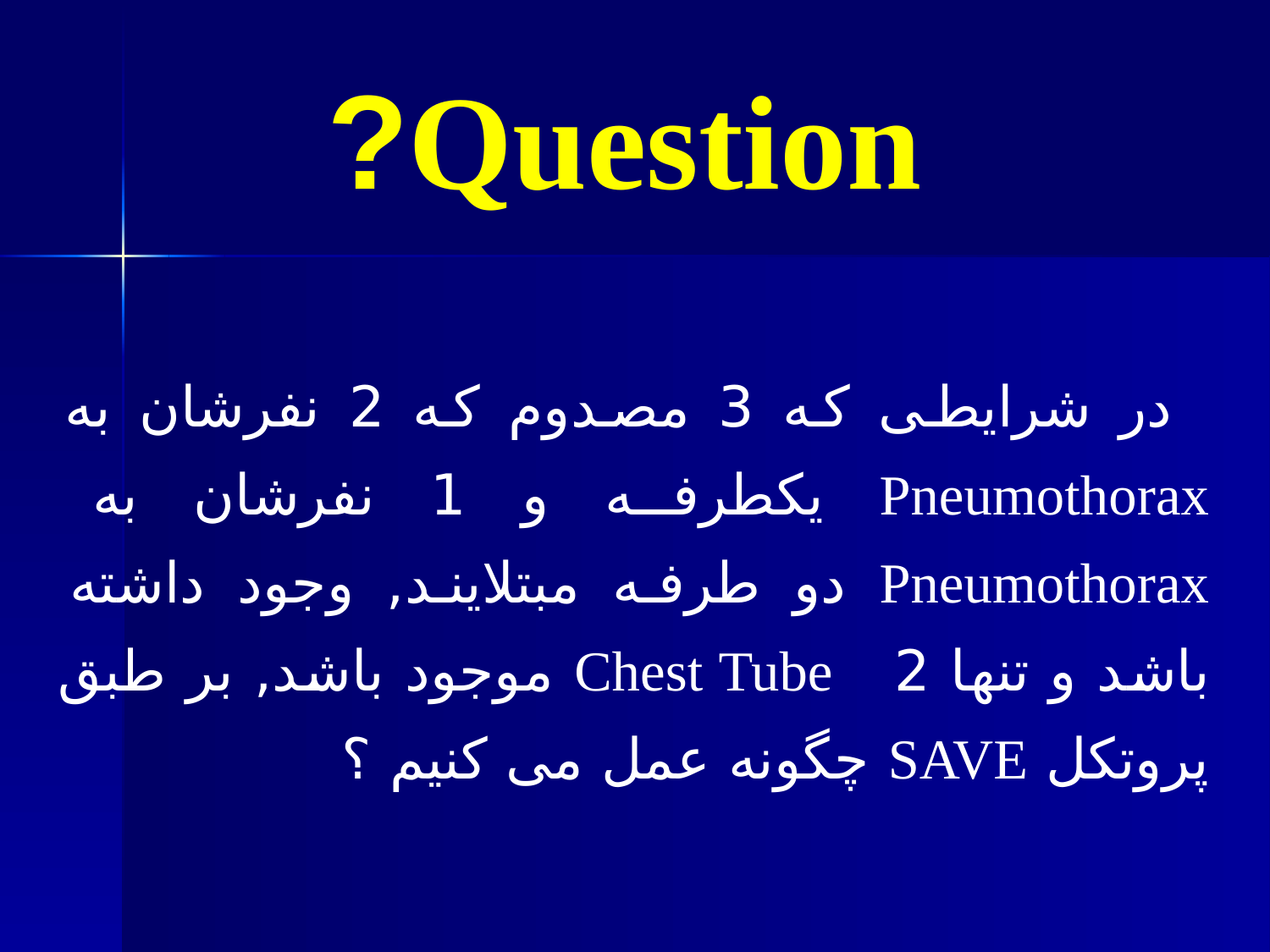

# Question?

   در شرایطی که 3 مصدوم که 2 نفرشان به Pneumothorax یکطرفه و 1 نفرشان به Pneumothorax دو طرفه مبتلایند, وجود داشته باشد و تنها 2   Chest Tube موجود باشد, بر طبق پروتکل SAVE چگونه عمل می کنیم ؟